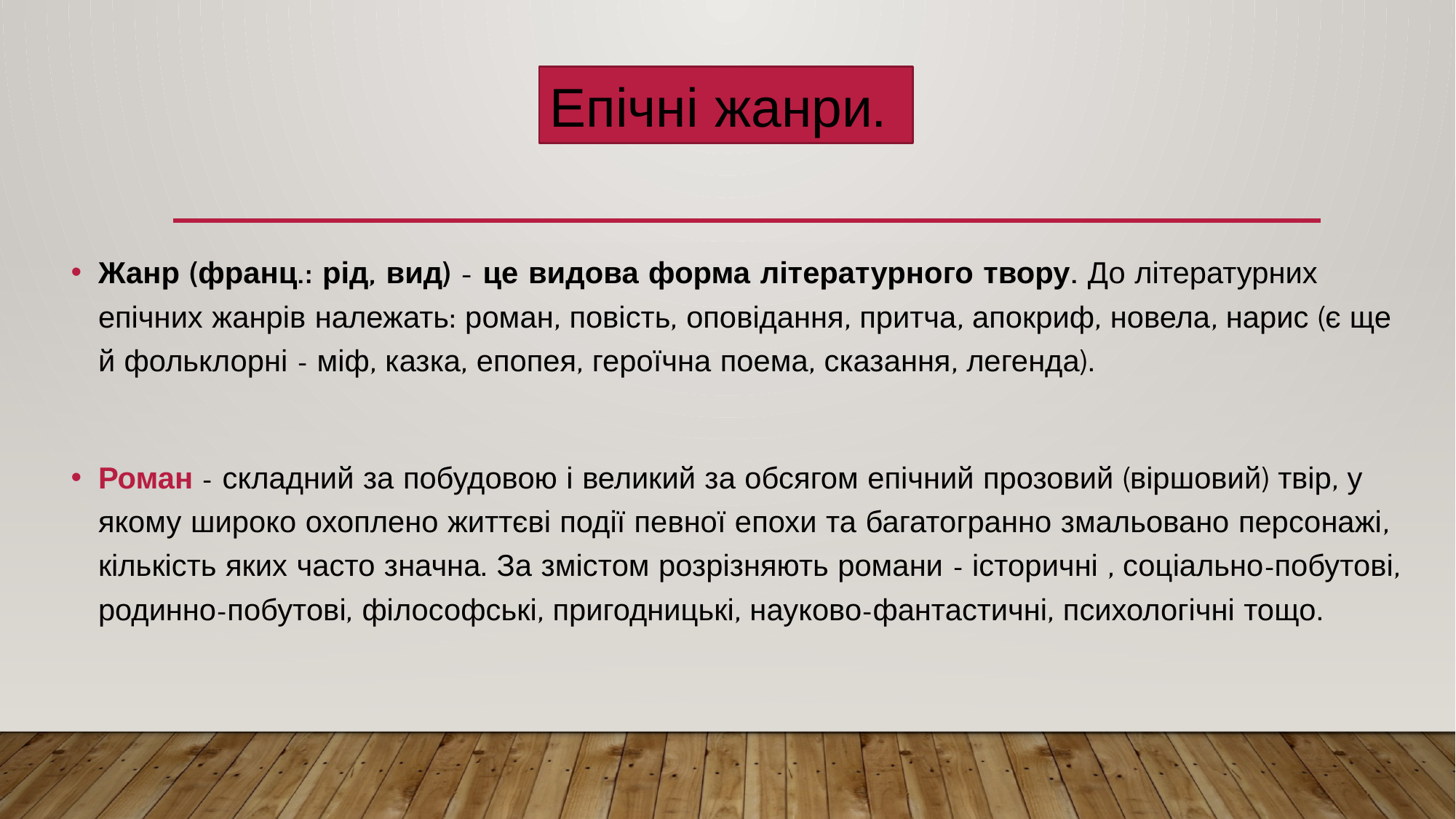

Епічні жанри.
Жанр (франц.: рід, вид) - це видова форма літературного твору. До літературних епічних жанрів належать: роман, повість, оповідання, притча, апокриф, новела, нарис (є ще й фольклорні - міф, казка, епопея, героїчна поема, сказання, легенда).

Роман - складний за побудовою і великий за обсягом епічний прозовий (віршовий) твір, у якому широко охоплено життєві події певної епохи та багатогранно змальовано персонажі, кількість яких часто значна. За змістом розрізняють романи - історичні , соціально-побутові, родинно-побутові, філософські, пригодницькі, науково-фантастичні, психологічні тощо.